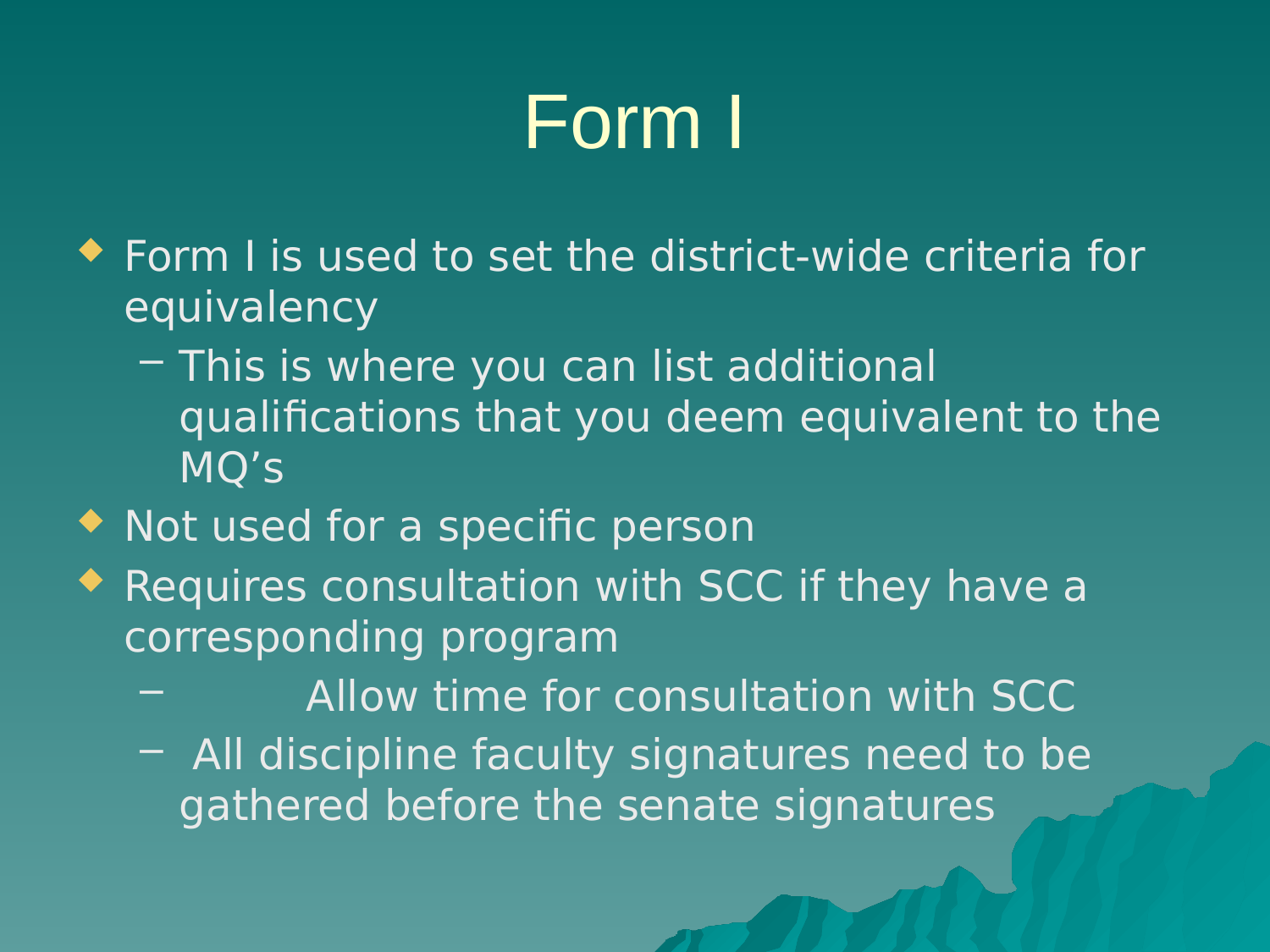

# Form I
Form I is used to set the district-wide criteria for equivalency
This is where you can list additional qualifications that you deem equivalent to the MQ’s
Not used for a specific person
Requires consultation with SCC if they have a corresponding program
 	Allow time for consultation with SCC
 All discipline faculty signatures need to be gathered before the senate signatures